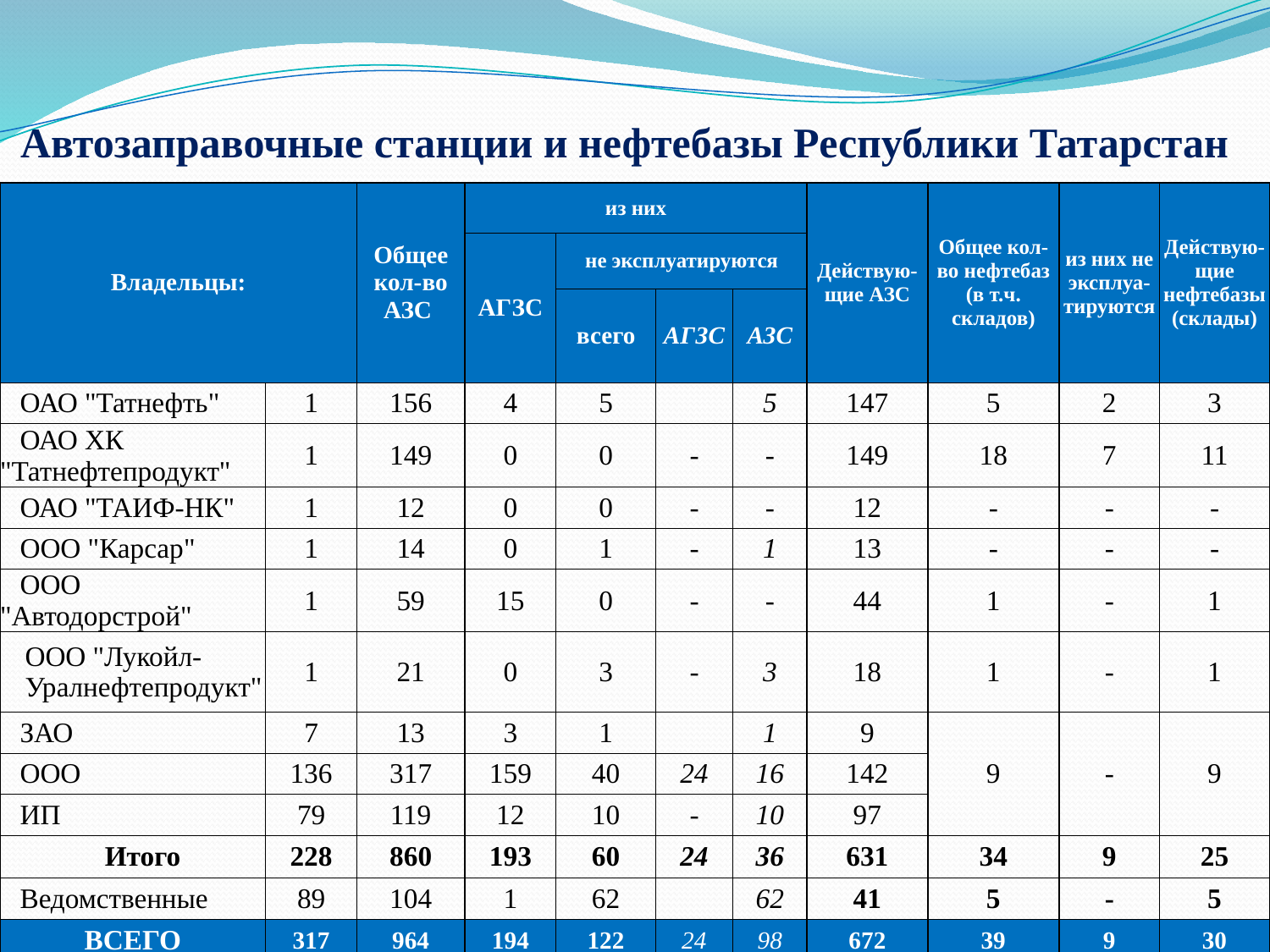

Автозаправочные станции и нефтебазы Республики Татарстан
| Владельцы: |  | Общее кол-во АЗС | из них |  |  |  | Действую-щие АЗС | Общее кол-во нефтебаз (в т.ч. складов) | из них не эксплуа-тируются | Действую-щие нефтебазы (склады) |
| --- | --- | --- | --- | --- | --- | --- | --- | --- | --- | --- |
|  |  |  | АГЗС | не эксплуатируются |  |  |  |  |  |  |
|  |  |  |  | всего | АГЗС | АЗС |  |  |  |  |
| ОАО "Татнефть" | 1 | 156 | 4 | 5 |  | 5 | 147 | 5 | 2 | 3 |
| ОАО ХК "Татнефтепродукт" | 1 | 149 | 0 | 0 | - | - | 149 | 18 | 7 | 11 |
| ОАО "ТАИФ-НК" | 1 | 12 | 0 | 0 | - | - | 12 | - | - | - |
| ООО "Карсар" | 1 | 14 | 0 | 1 | - | 1 | 13 | - | - | - |
| ООО "Автодорстрой" | 1 | 59 | 15 | 0 | - | - | 44 | 1 | - | 1 |
| ООО "Лукойл- Уралнефтепродукт" | 1 | 21 | 0 | 3 | - | 3 | 18 | 1 | - | 1 |
| ЗАО | 7 | 13 | 3 | 1 |  | 1 | 9 | 9 | - | 9 |
| ООО | 136 | 317 | 159 | 40 | 24 | 16 | 142 |  |  |  |
| ИП | 79 | 119 | 12 | 10 | - | 10 | 97 |  |  |  |
| Итого | 228 | 860 | 193 | 60 | 24 | 36 | 631 | 34 | 9 | 25 |
| Ведомственные | 89 | 104 | 1 | 62 |  | 62 | 41 | 5 | - | 5 |
| ВСЕГО | 317 | 964 | 194 | 122 | 24 | 98 | 672 | 39 | 9 | 30 |